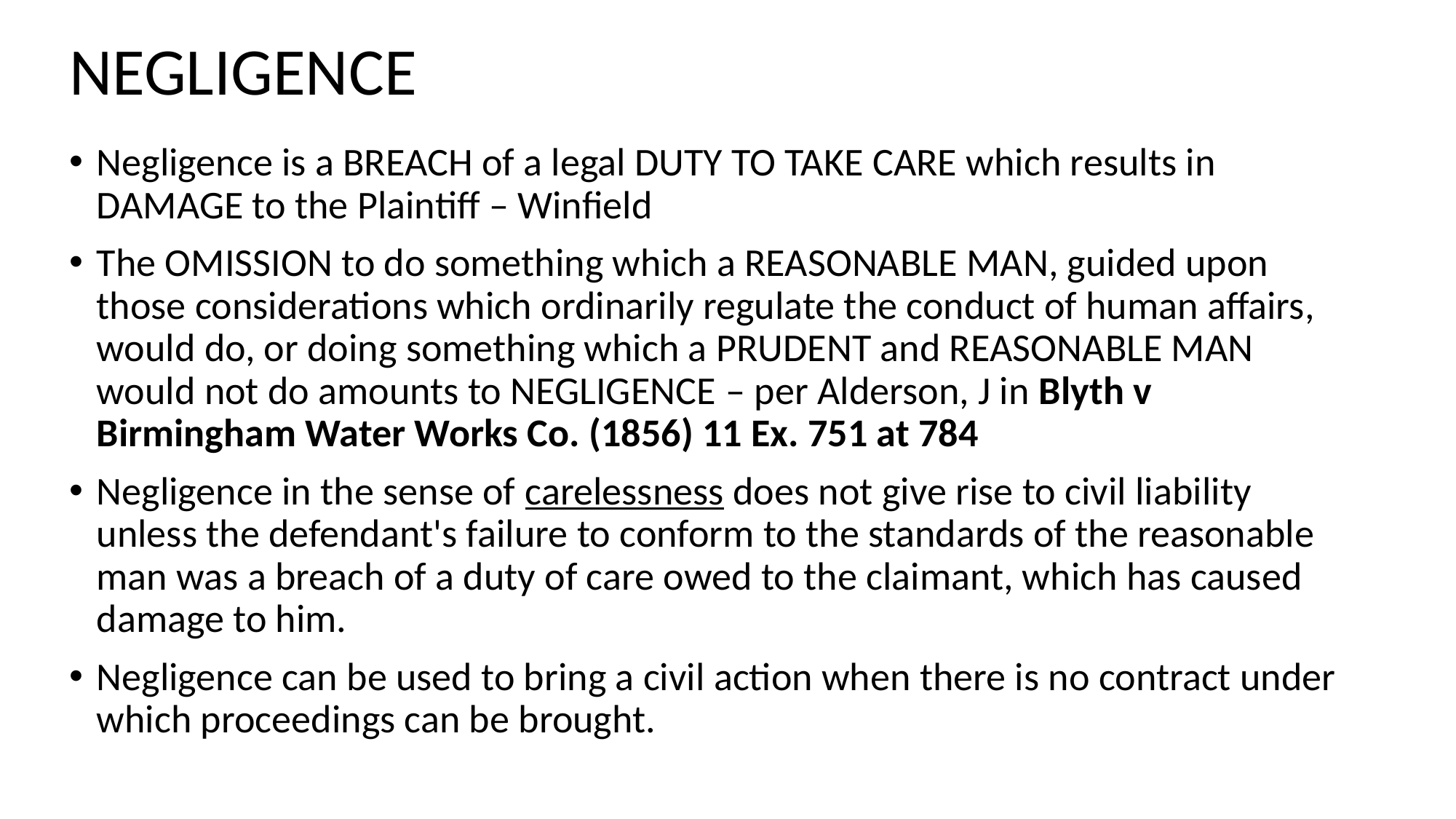

# NEGLIGENCE
Negligence is a BREACH of a legal DUTY TO TAKE CARE which results in DAMAGE to the Plaintiff – Winfield
The OMISSION to do something which a REASONABLE MAN, guided upon those considerations which ordinarily regulate the conduct of human affairs, would do, or doing something which a PRUDENT and REASONABLE MAN would not do amounts to NEGLIGENCE – per Alderson, J in Blyth v Birmingham Water Works Co. (1856) 11 Ex. 751 at 784
Negligence in the sense of carelessness does not give rise to civil liability unless the defendant's failure to conform to the standards of the reasonable man was a breach of a duty of care owed to the claimant, which has caused damage to him.
Negligence can be used to bring a civil action when there is no contract under which proceedings can be brought.